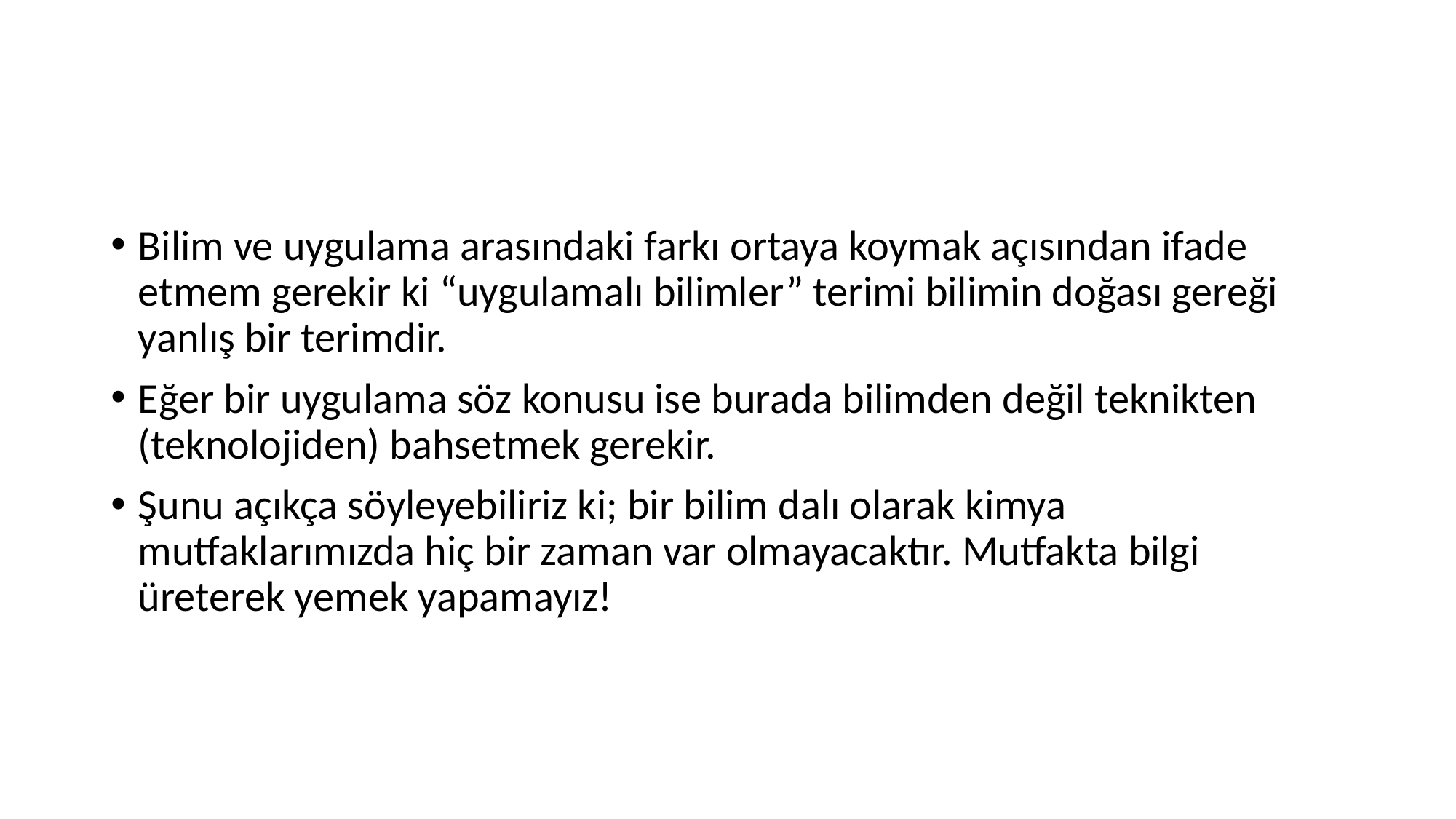

#
Bilim ve uygulama arasındaki farkı ortaya koymak açısından ifade etmem gerekir ki “uygulamalı bilimler” terimi bilimin doğası gereği yanlış bir terimdir.
Eğer bir uygulama söz konusu ise burada bilimden değil teknikten (teknolojiden) bahsetmek gerekir.
Şunu açıkça söyleyebiliriz ki; bir bilim dalı olarak kimya mutfaklarımızda hiç bir zaman var olmayacaktır. Mutfakta bilgi üreterek yemek yapamayız!